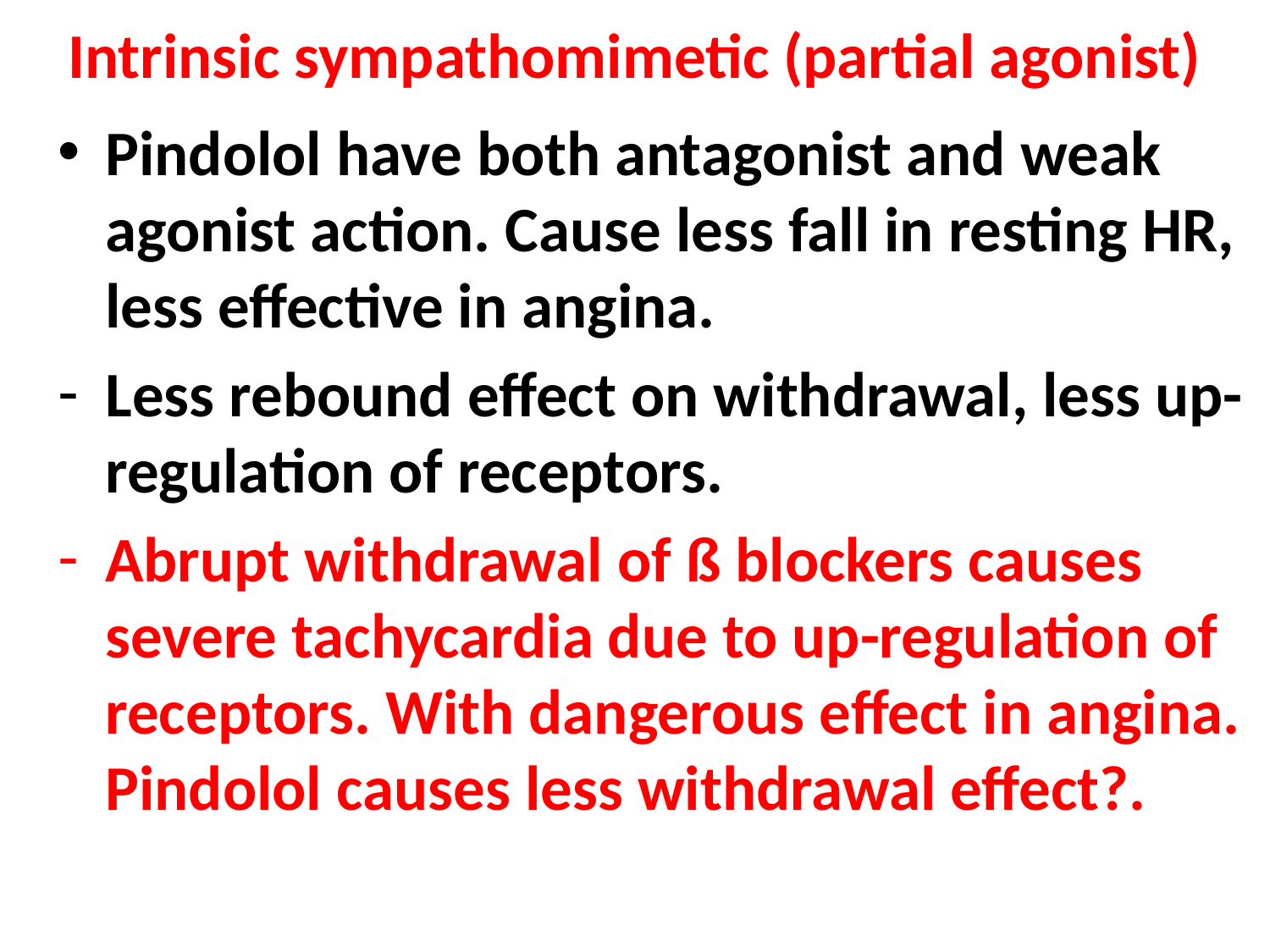

# Intrinsic sympathomimetic (partial agonist)
Pindolol have both antagonist and weak agonist action. Cause less fall in resting HR, less effective in angina.
Less rebound effect on withdrawal, less up-regulation of receptors.
Abrupt withdrawal of ß blockers causes severe tachycardia due to up-regulation of receptors. With dangerous effect in angina. Pindolol causes less withdrawal effect?.